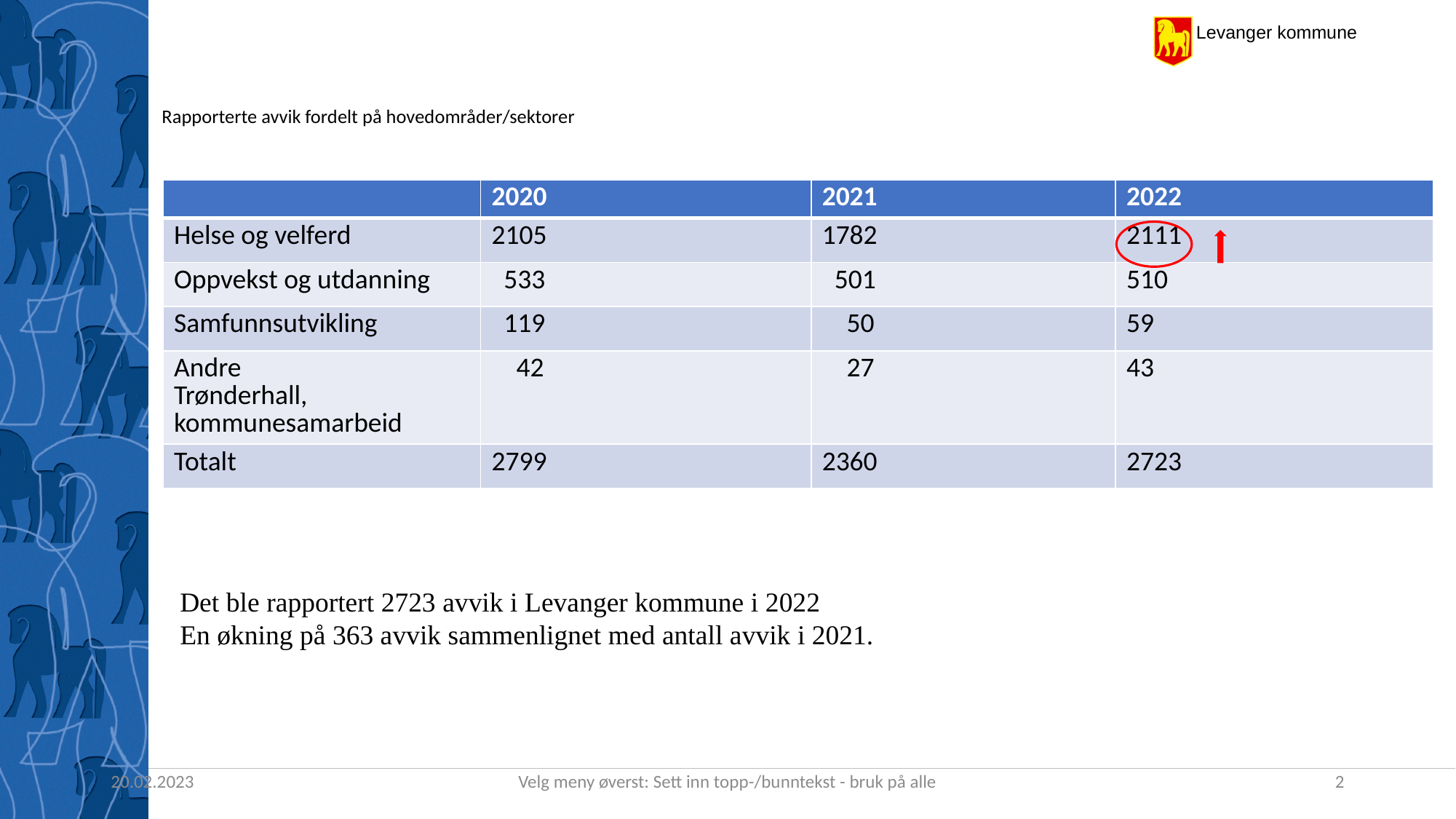

# Rapporterte avvik fordelt på hovedområder/sektorer
|  | 2020 | 2021 | 2022 |
| --- | --- | --- | --- |
| Helse og velferd | 2105 | 1782 | 2111 |
| Oppvekst og utdanning | 533 | 501 | 510 |
| Samfunnsutvikling | 119 | 50 | 59 |
| Andre Trønderhall, kommunesamarbeid | 42 | 27 | 43 |
| Totalt | 2799 | 2360 | 2723 |

Det ble rapportert 2723 avvik i Levanger kommune i 2022
En økning på 363 avvik sammenlignet med antall avvik i 2021.
20.02.2023
Velg meny øverst: Sett inn topp-/bunntekst - bruk på alle
2